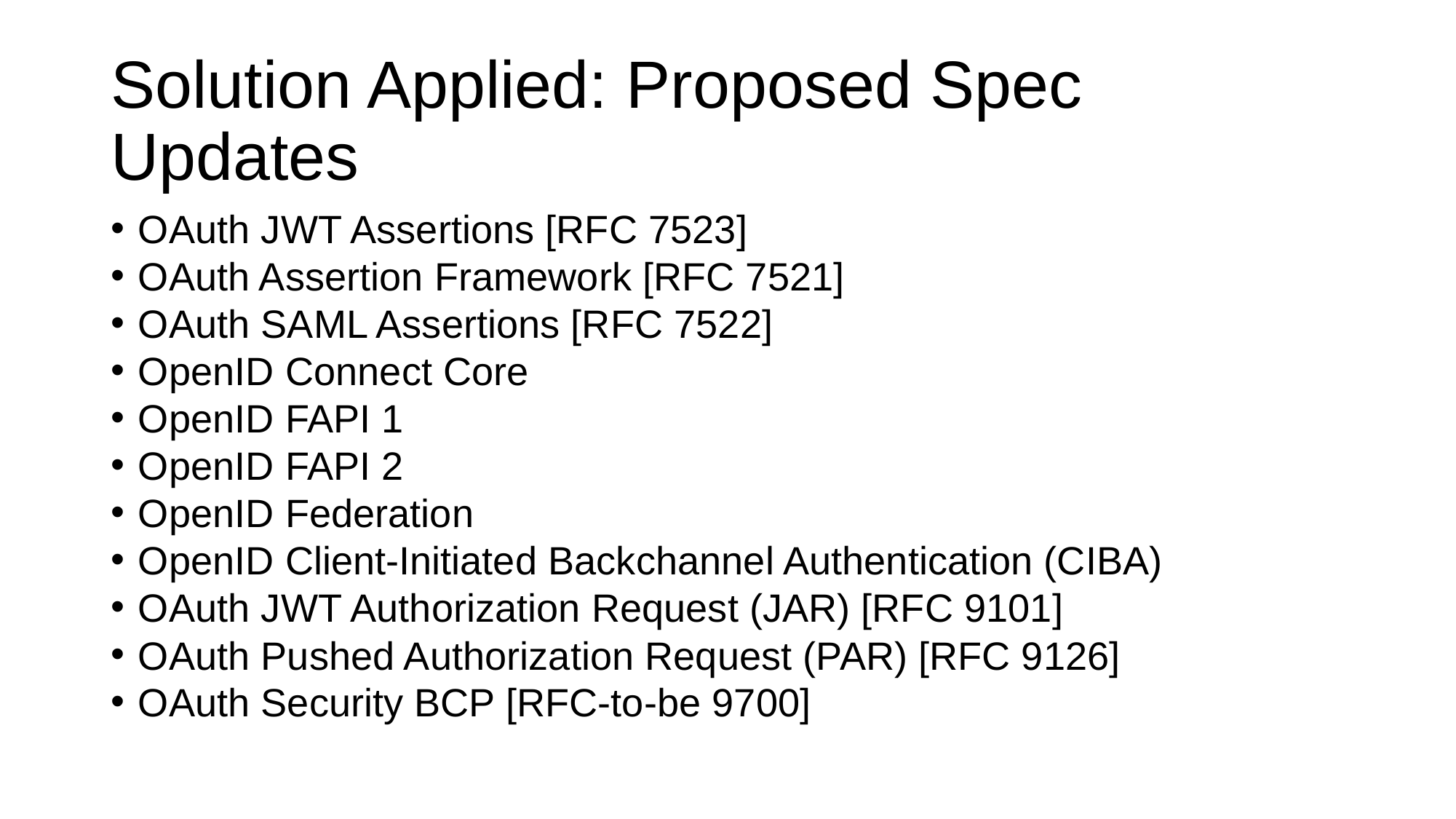

# Solution Applied: Proposed Spec Updates
OAuth JWT Assertions [RFC 7523]
OAuth Assertion Framework [RFC 7521]
OAuth SAML Assertions [RFC 7522]
OpenID Connect Core
OpenID FAPI 1
OpenID FAPI 2
OpenID Federation
OpenID Client-Initiated Backchannel Authentication (CIBA)
OAuth JWT Authorization Request (JAR) [RFC 9101]
OAuth Pushed Authorization Request (PAR) [RFC 9126]
OAuth Security BCP [RFC-to-be 9700]